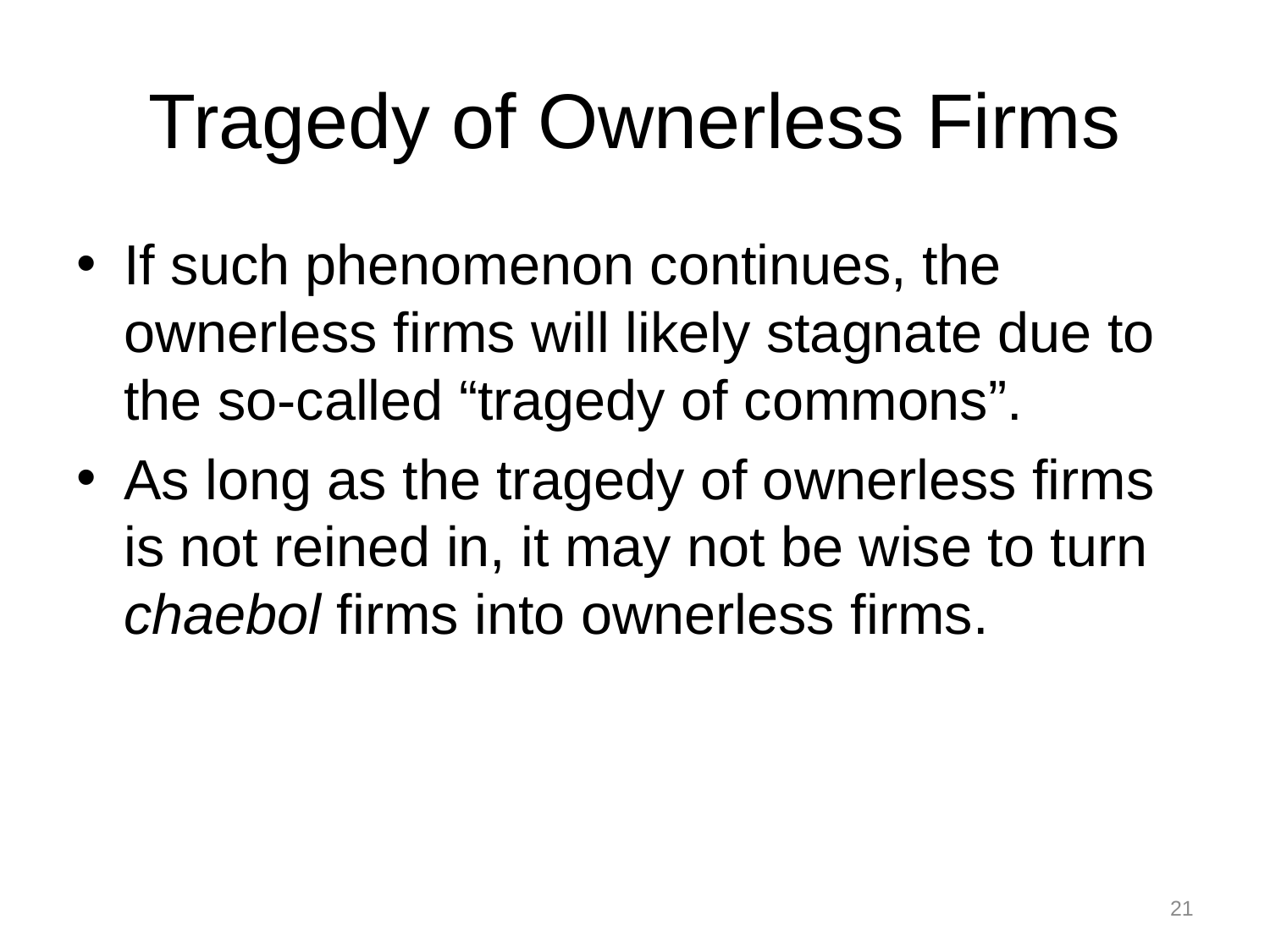

# Tragedy of Ownerless Firms
If such phenomenon continues, the ownerless firms will likely stagnate due to the so-called “tragedy of commons”.
As long as the tragedy of ownerless firms is not reined in, it may not be wise to turn chaebol firms into ownerless firms.
21